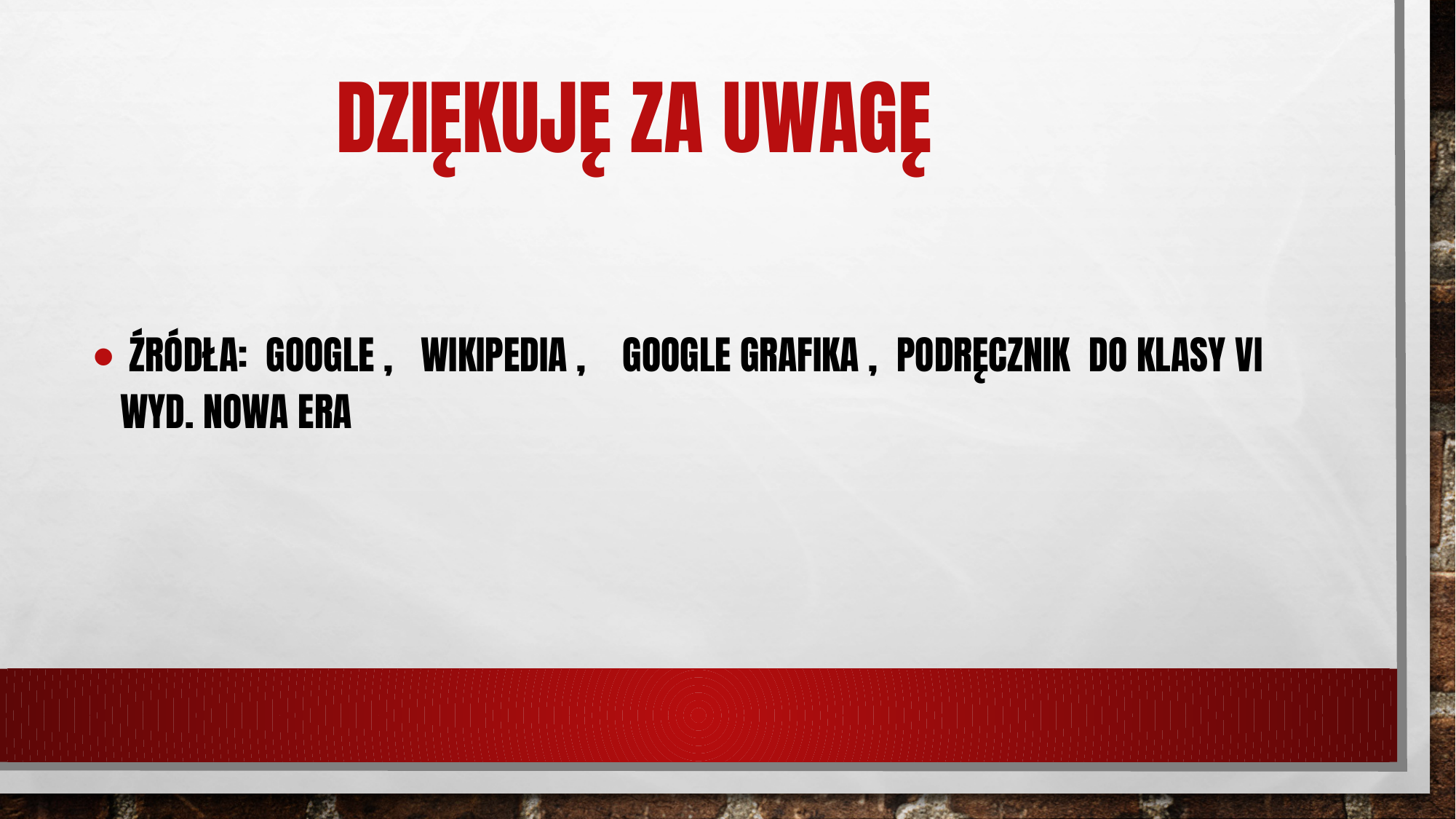

# Dziękuję za uwagę
 Źródła:  google ,   wikipedia ,    google grafika ,  podręcznik  do klasy vi wyd. Nowa era